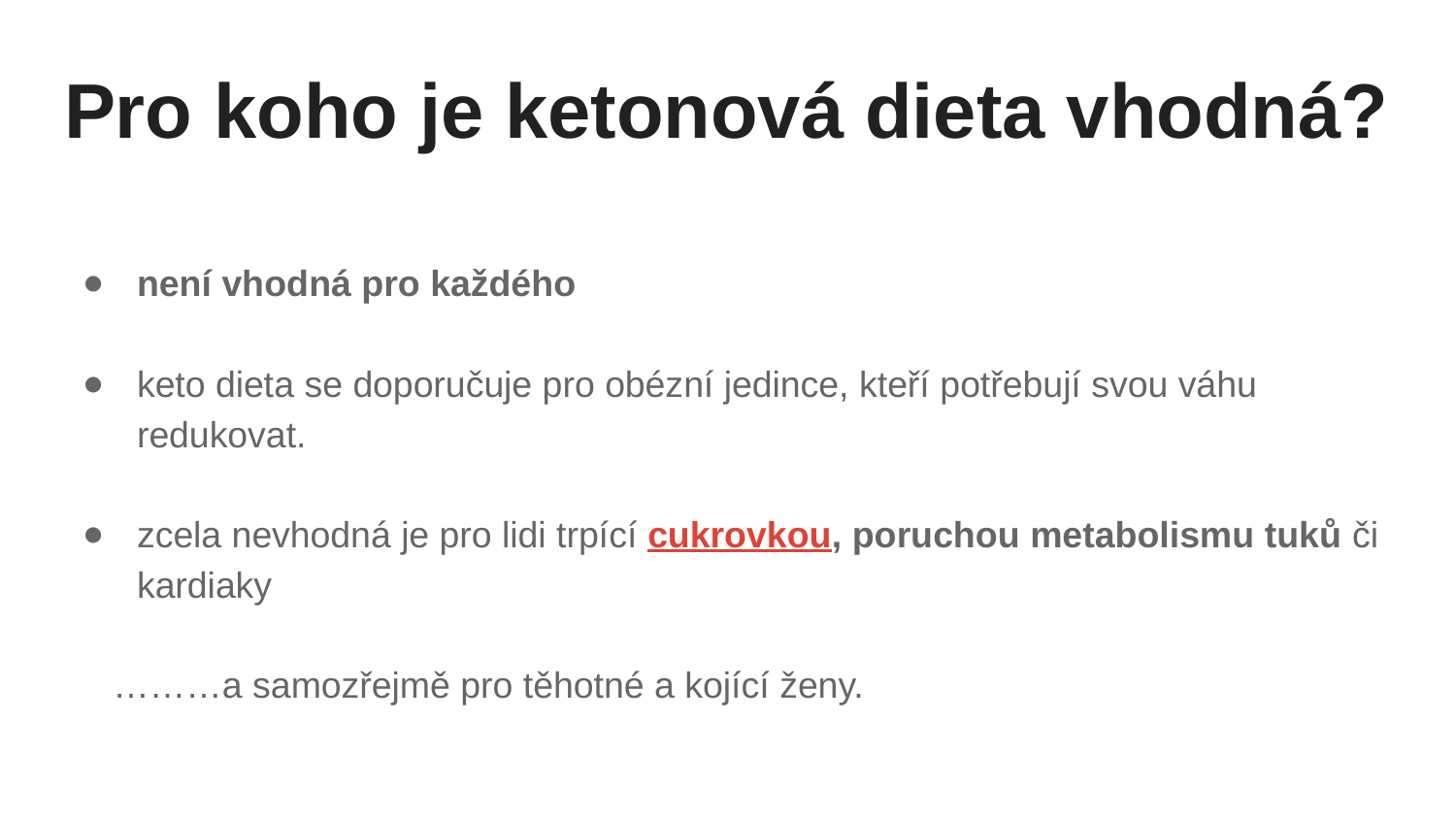

# Pro koho je ketonová dieta vhodná?

není vhodná pro každého

keto dieta se doporučuje pro obézní jedince, kteří potřebují svou váhu redukovat.

zcela nevhodná je pro lidi trpící cukrovkou, poruchou metabolismu tuků či kardiaky

   ………a samozřejmě pro těhotné a kojící ženy.